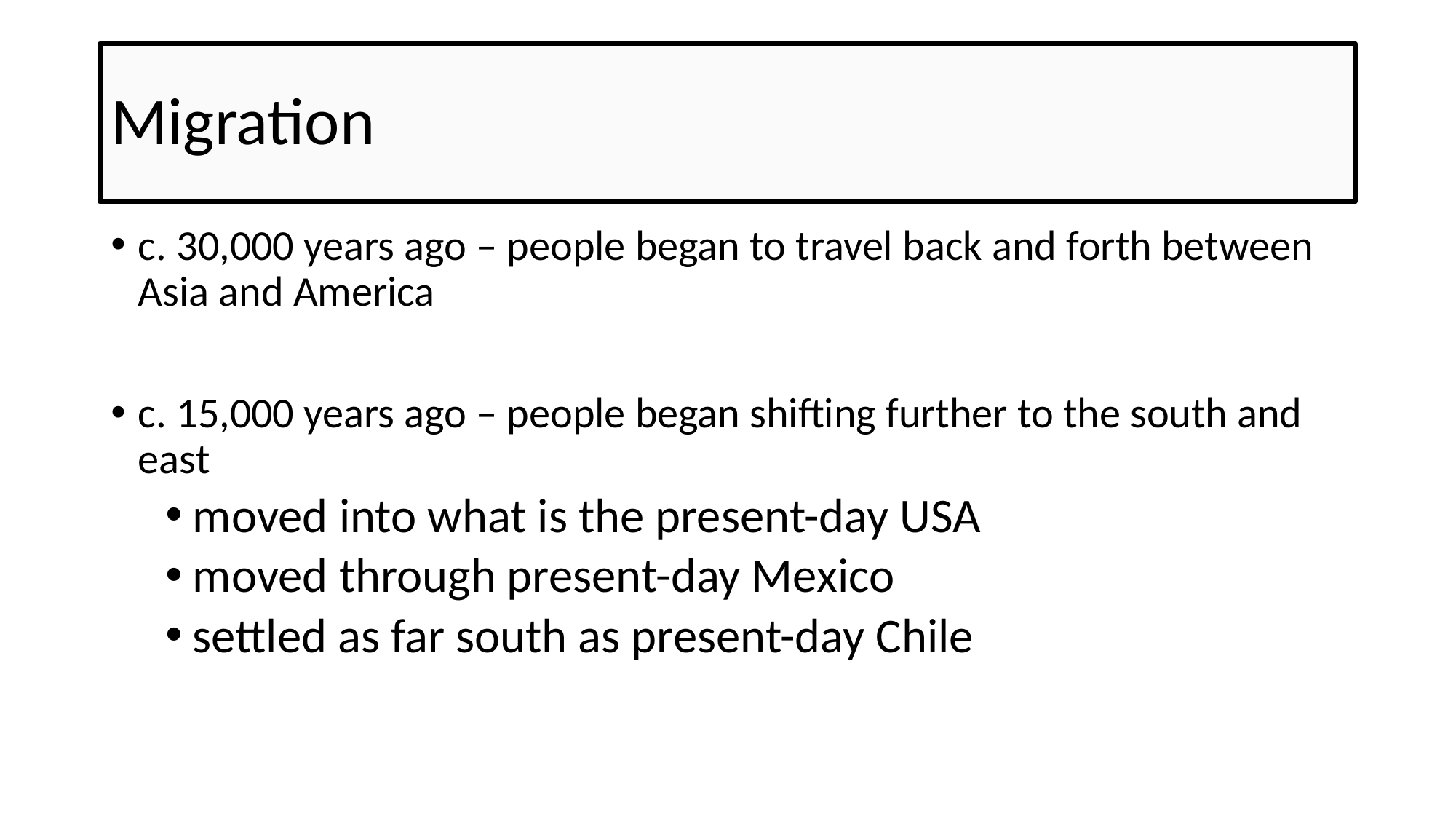

# Migration
c. 30,000 years ago – people began to travel back and forth between Asia and America

c. 15,000 years ago – people began shifting further to the south and east
moved into what is the present-day USA
moved through present-day Mexico
settled as far south as present-day Chile